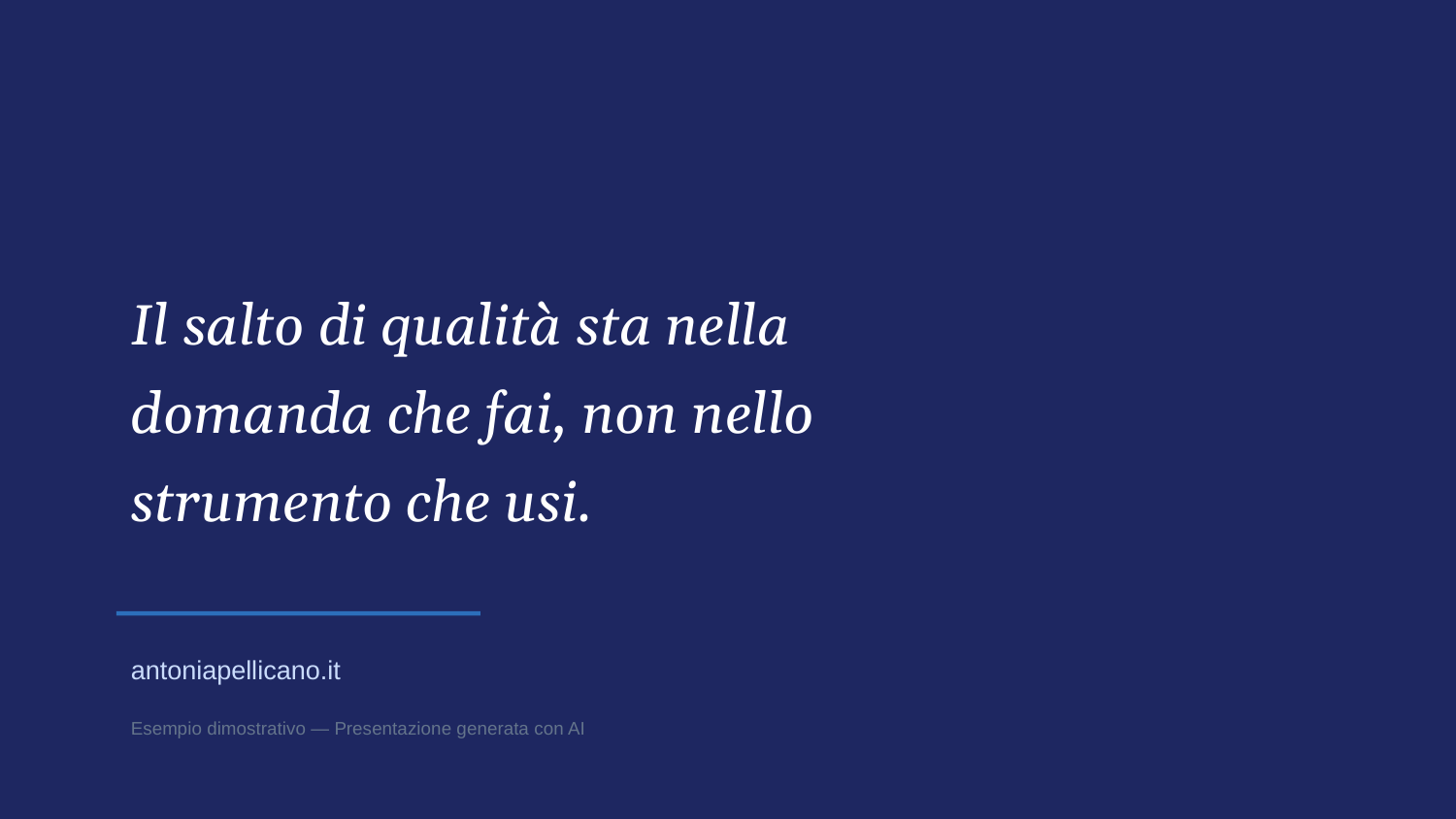

Il salto di qualità sta nella
domanda che fai, non nello
strumento che usi.

antoniapellicano.it
Esempio dimostrativo — Presentazione generata con AI